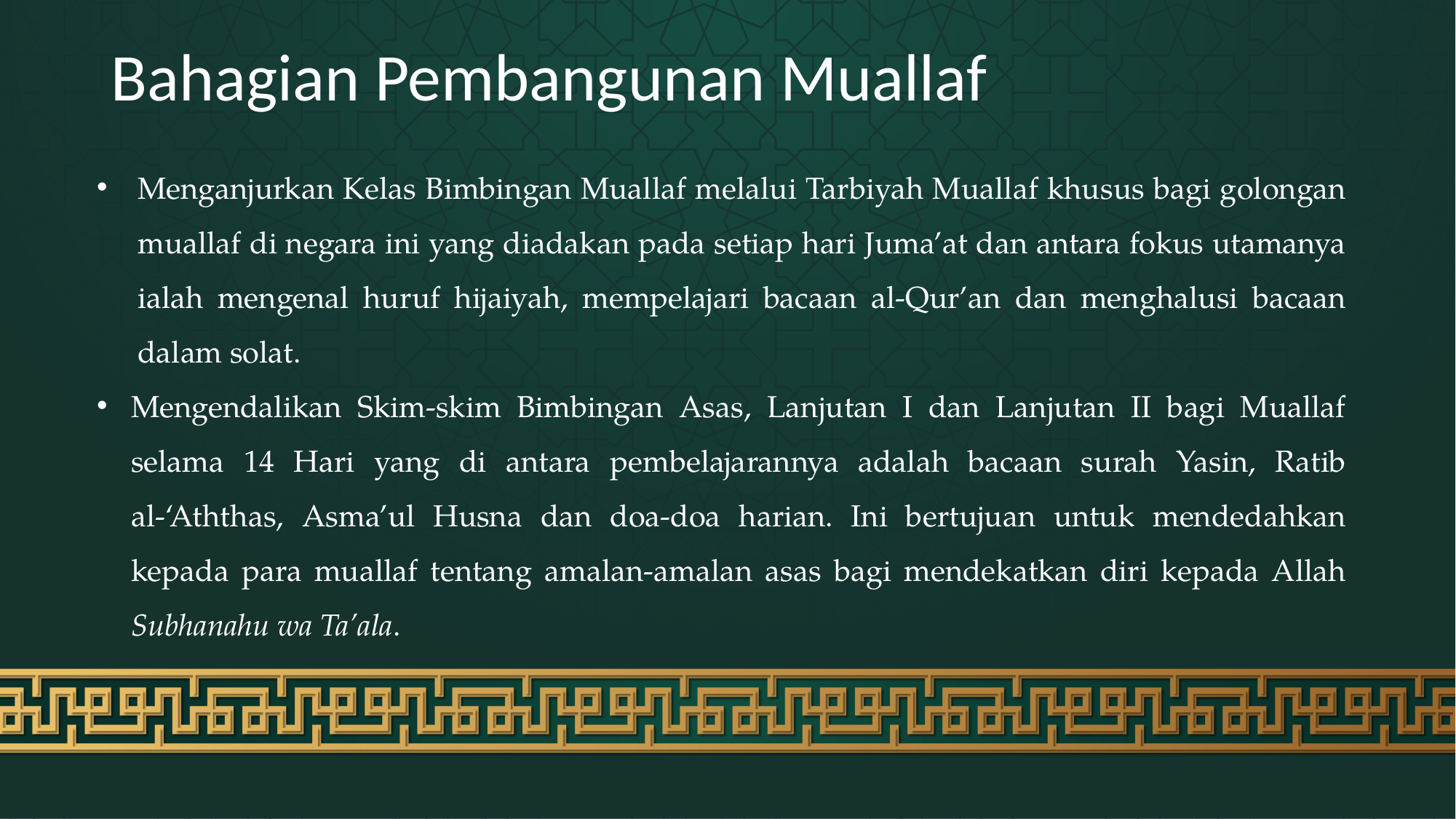

# Bahagian Pembangunan Muallaf
Menganjurkan Kelas Bimbingan Muallaf melalui Tarbiyah Muallaf khusus bagi golongan muallaf di negara ini yang diadakan pada setiap hari Juma’at dan antara fokus utamanya ialah mengenal huruf hijaiyah, mempelajari bacaan al-Qur’an dan menghalusi bacaan dalam solat.
Mengendalikan Skim-skim Bimbingan Asas, Lanjutan I dan Lanjutan II bagi Muallaf selama 14 Hari yang di antara pembelajarannya adalah bacaan surah Yasin, Ratib al-‘Aththas, Asma’ul Husna dan doa-doa harian. Ini bertujuan untuk mendedahkan kepada para muallaf tentang amalan-amalan asas bagi mendekatkan diri kepada Allah Subhanahu wa Ta’ala.